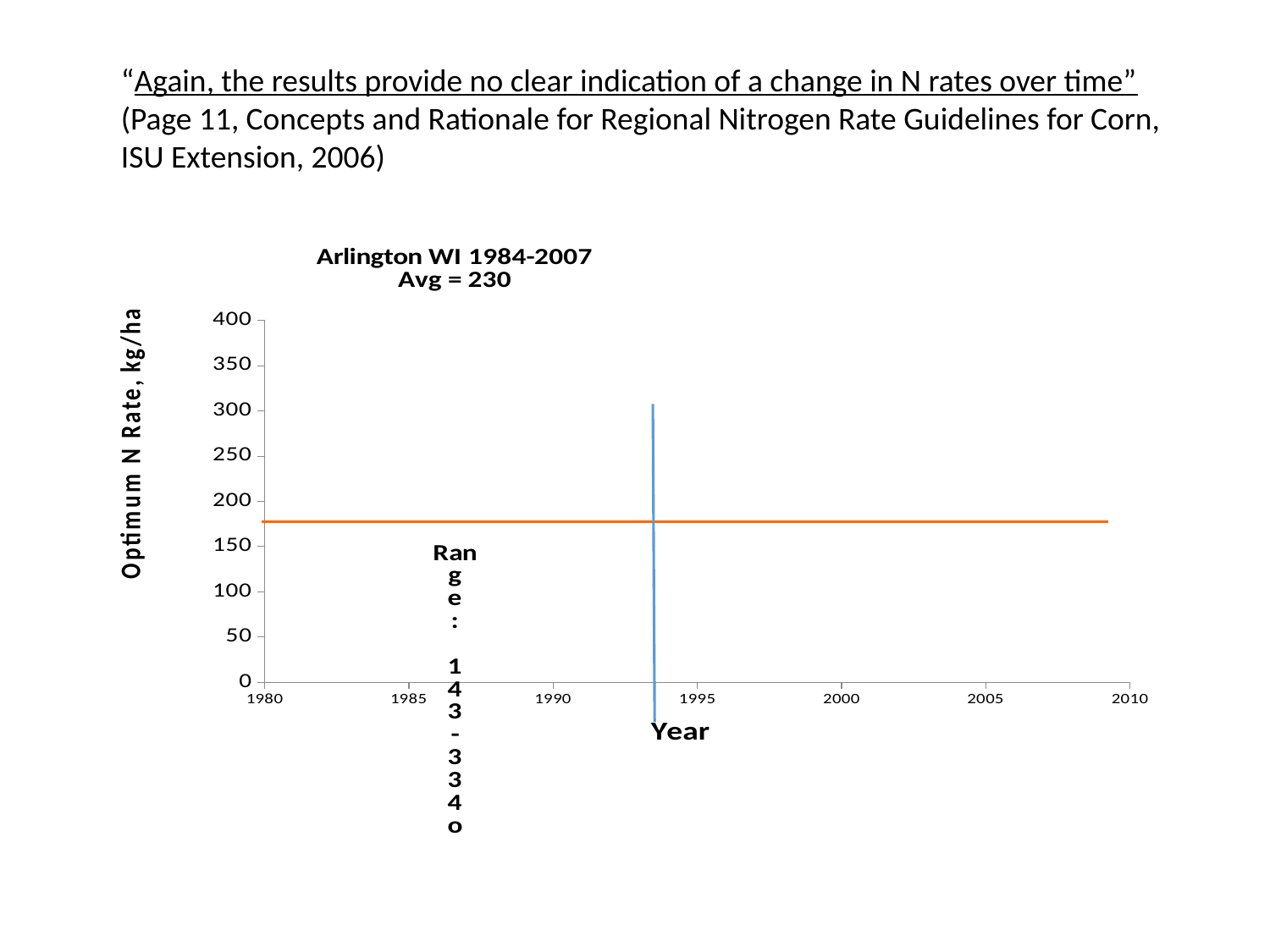

“Again, the results provide no clear indication of a change in N rates over time” (Page 11, Concepts and Rationale for Regional Nitrogen Rate Guidelines for Corn, ISU Extension, 2006)

### Chart: Arlington WI 1984-2007
Avg = 230

Ran
g
e
:

1
4
3
-
3
3
4
o

| Category | High N |
|---|---|